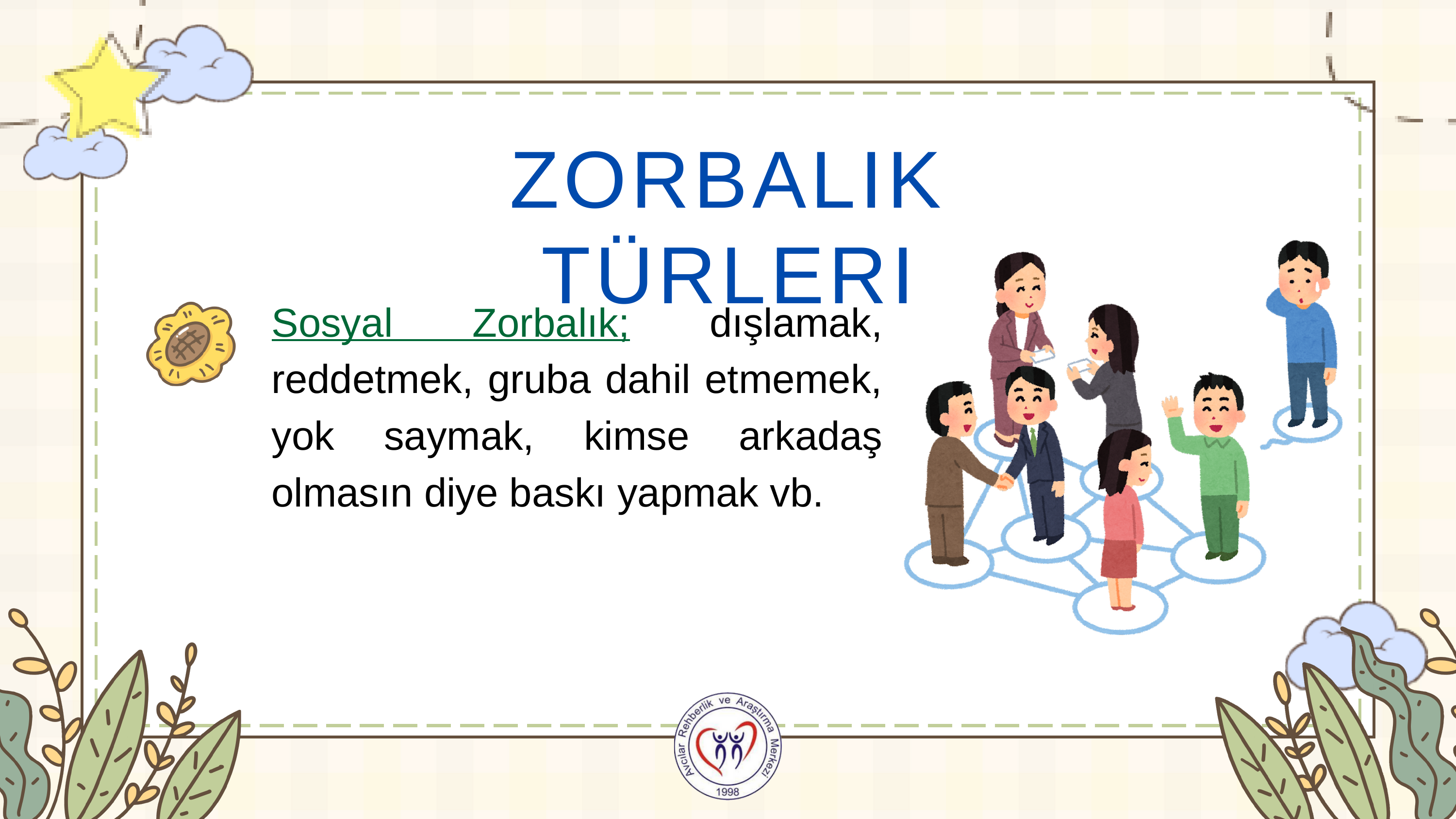

ZORBALIK TÜRLERI

Sosyal Zorbalık; dışlamak, reddetmek, gruba dahil etmemek, yok saymak, kimse arkadaş olmasın diye baskı yapmak vb.